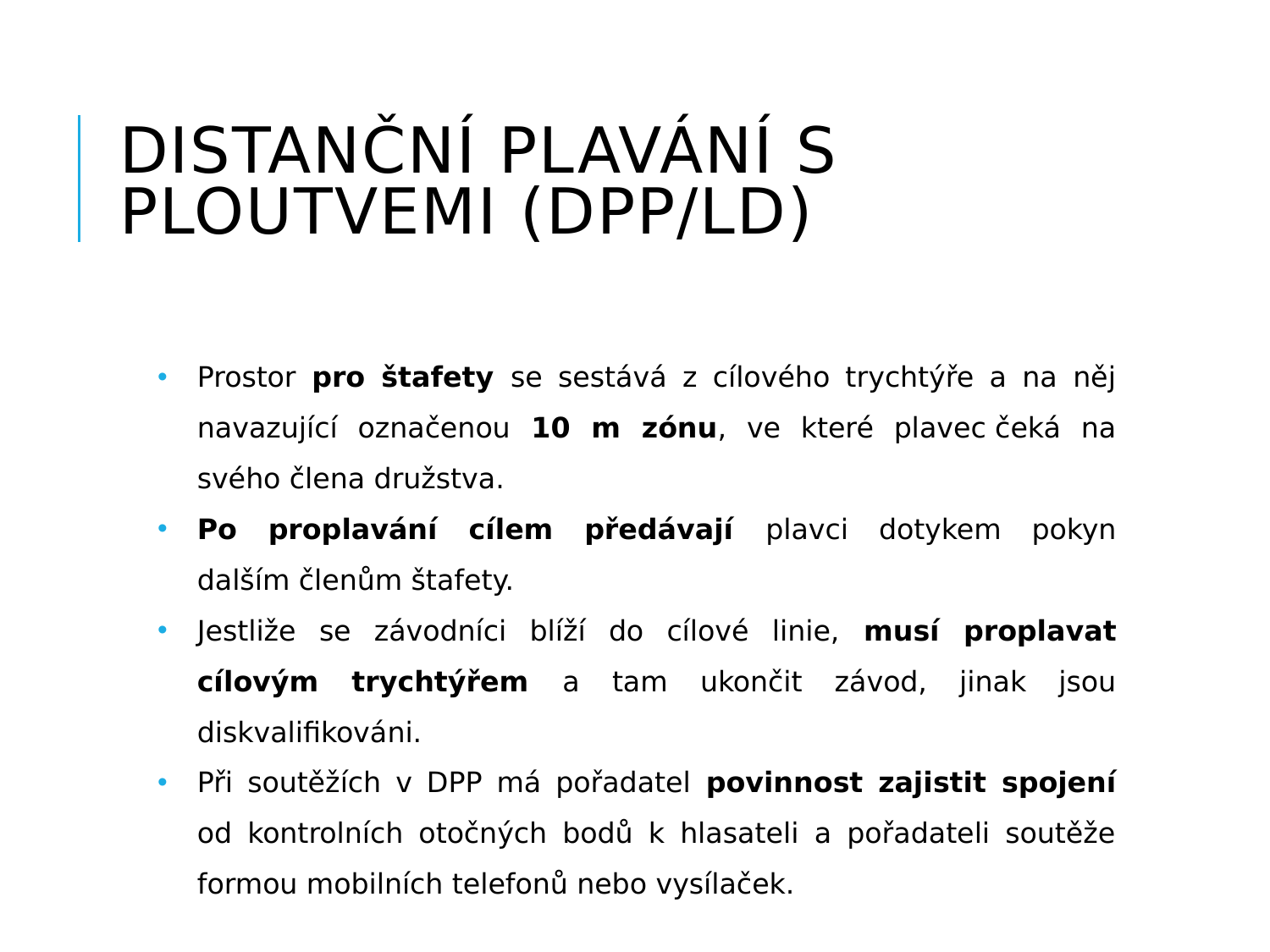

# Distanční plavání s ploutvemi (DPP/LD)
Prostor pro štafety se sestává z cílového trychtýře a na něj navazující označenou 10 m zónu, ve které plavec čeká na svého člena družstva.
Po proplavání cílem předávají plavci dotykem pokyn dalším členům štafety.
Jestliže se závodníci blíží do cílové linie, musí proplavat cílovým trychtýřem a tam ukončit závod, jinak jsou diskvalifikováni.
Při soutěžích v DPP má pořadatel povinnost zajistit spojení od kontrolních otočných bodů k hlasateli a pořadateli soutěže formou mobilních telefonů nebo vysílaček.